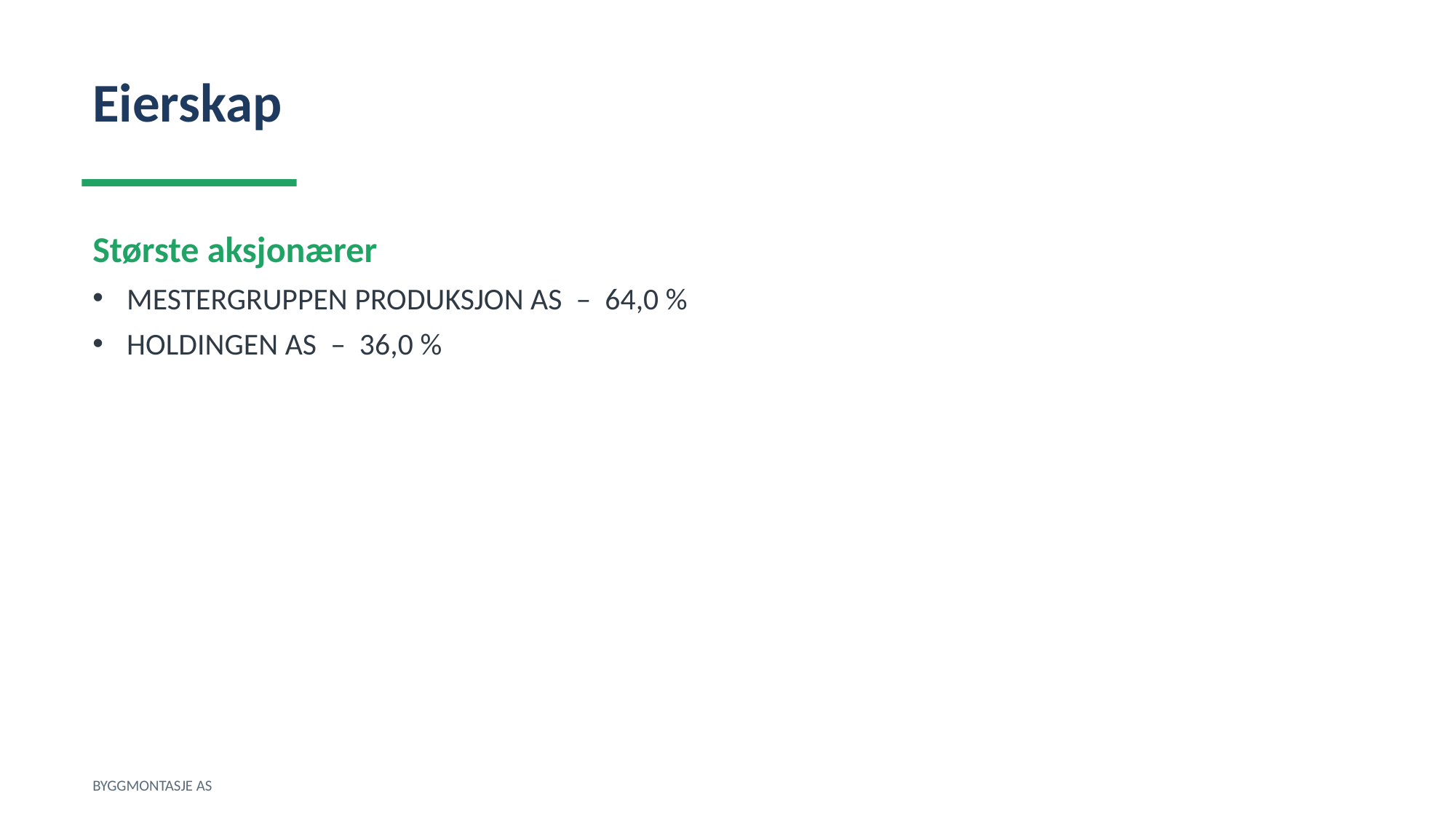

Eierskap

Største aksjonærer
MESTERGRUPPEN PRODUKSJON AS  –  64,0 %
HOLDINGEN AS  –  36,0 %
BYGGMONTASJE AS